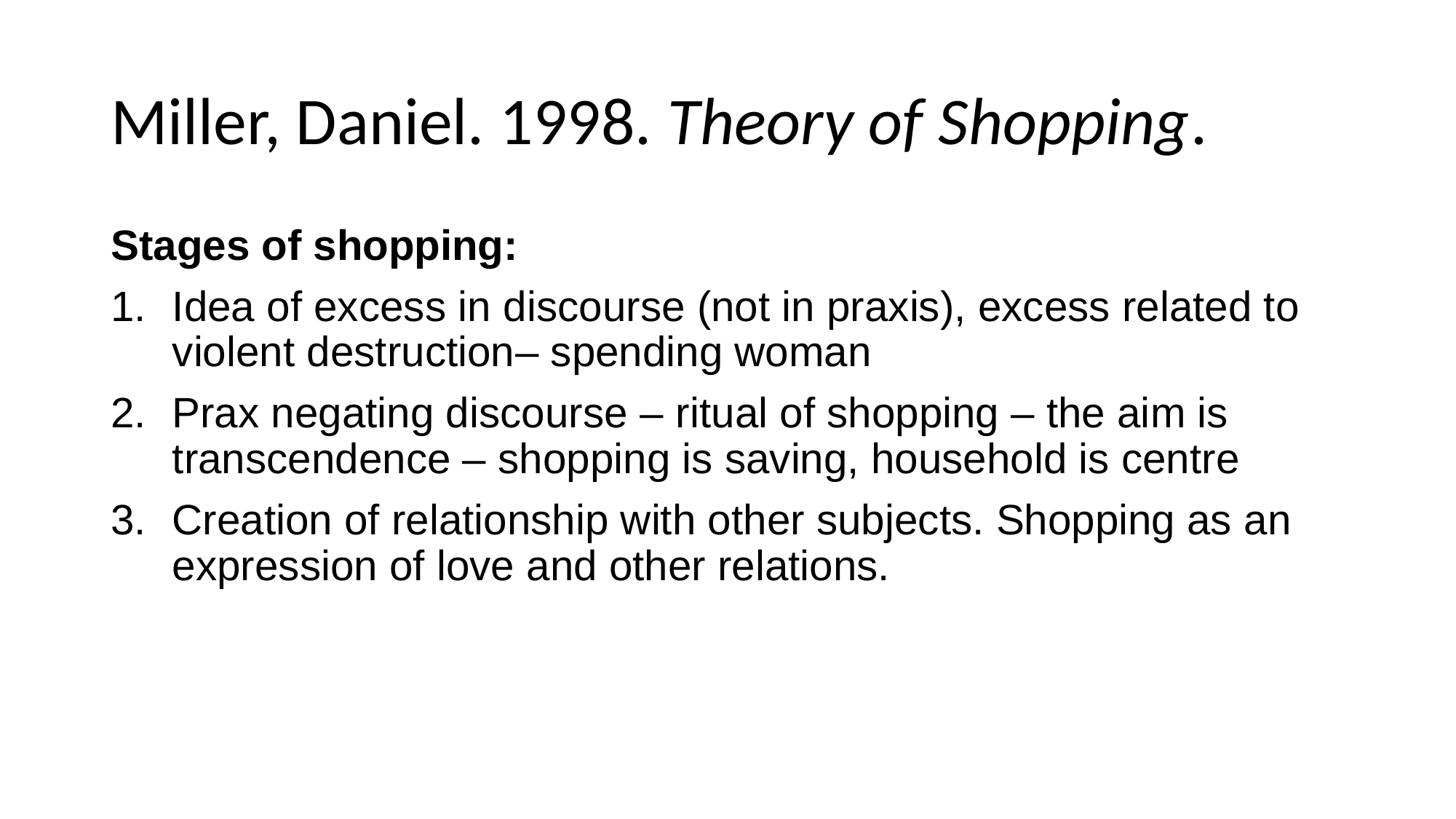

# Miller, Daniel. 1998. Theory of Shopping.
Stages of shopping:
Idea of excess in discourse (not in praxis), excess related to violent destruction– spending woman
Prax negating discourse – ritual of shopping – the aim is transcendence – shopping is saving, household is centre
Creation of relationship with other subjects. Shopping as an expression of love and other relations.